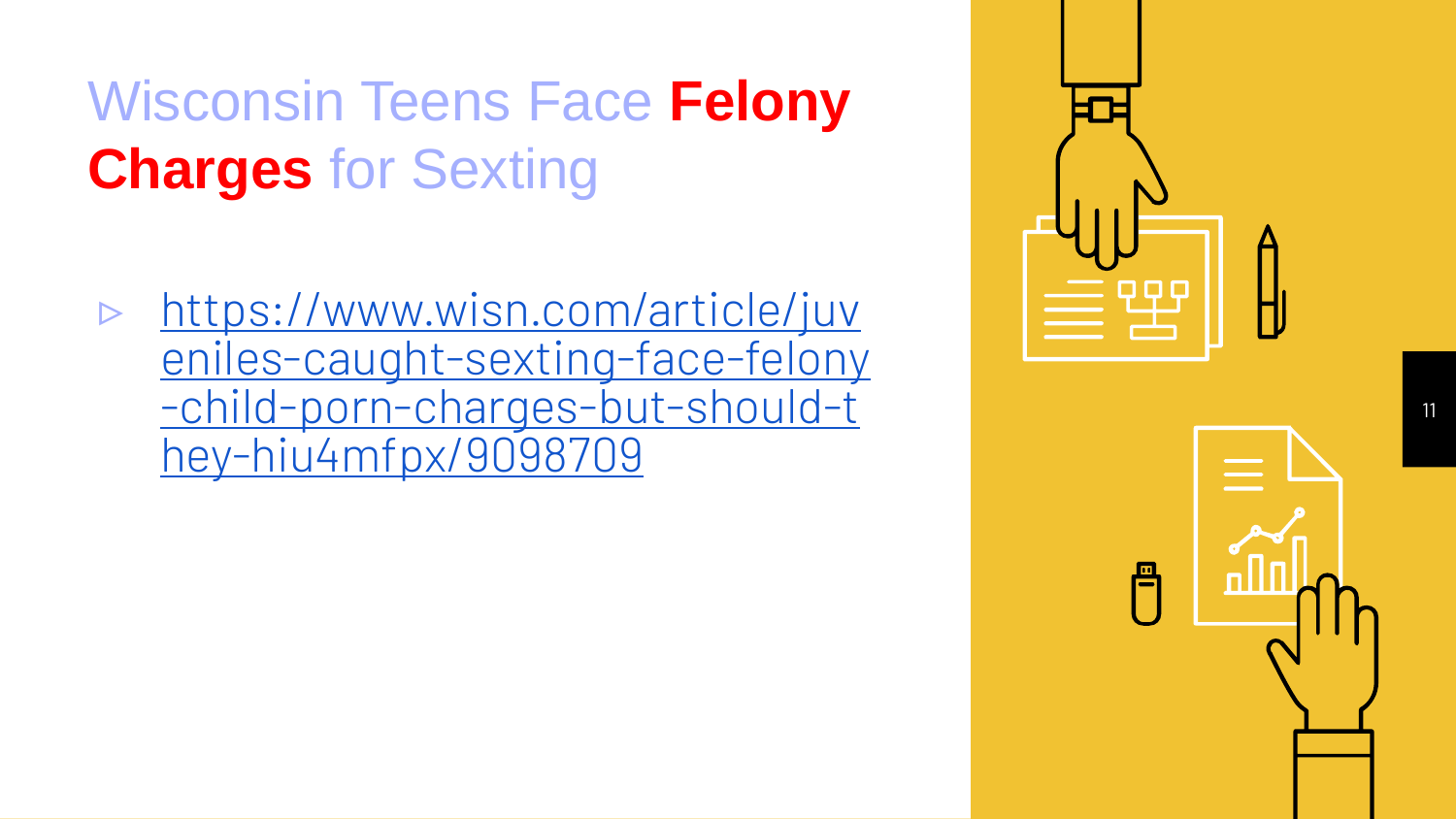

# Wisconsin Teens Face Felony Charges for Sexting
https://www.wisn.com/article/juveniles-caught-sexting-face-felony-child-porn-charges-but-should-they-hiu4mfpx/9098709
11